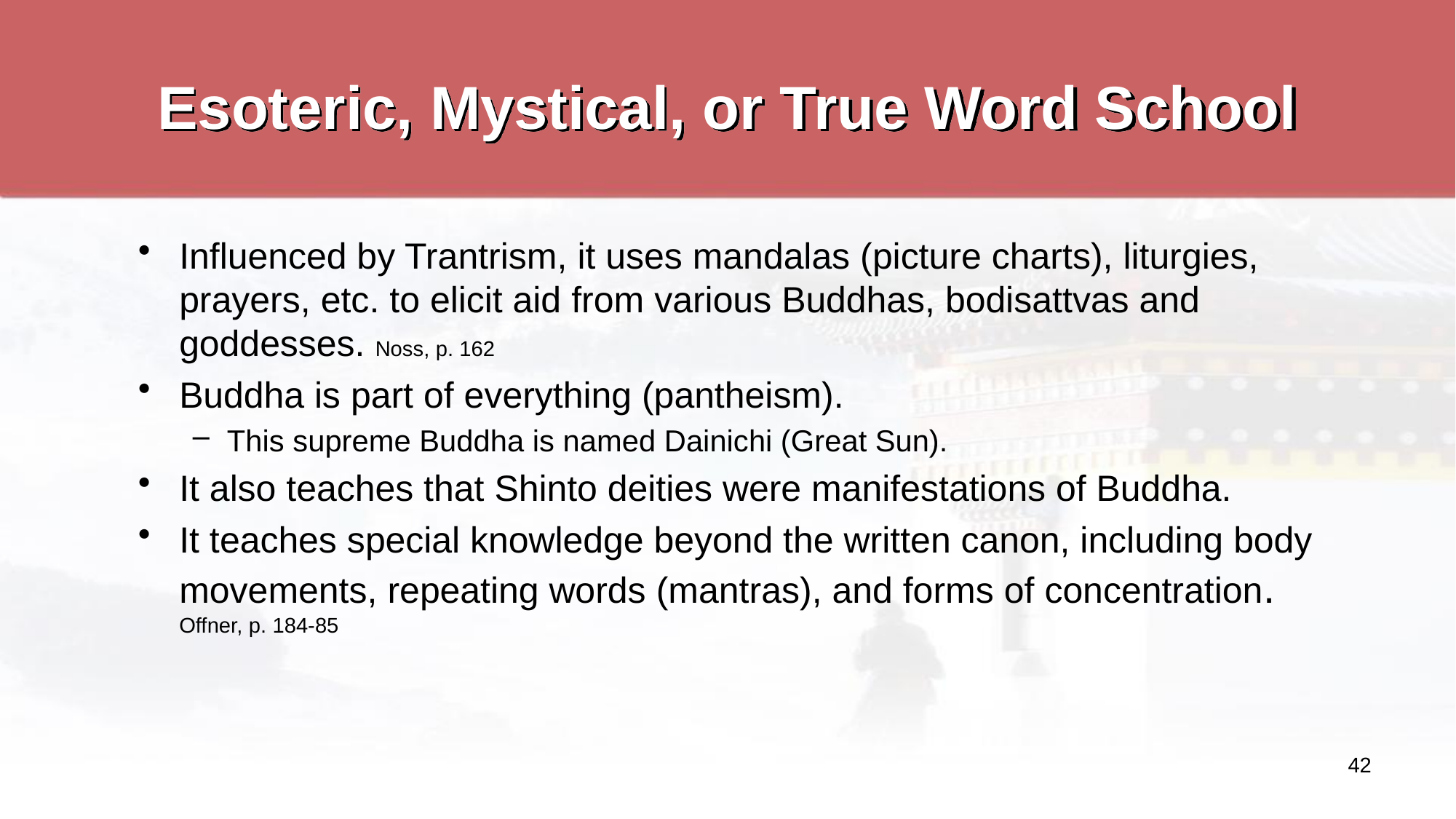

# Esoteric, Mystical, or True Word School
Influenced by Trantrism, it uses mandalas (picture charts), liturgies, prayers, etc. to elicit aid from various Buddhas, bodisattvas and goddesses. Noss, p. 162
Buddha is part of everything (pantheism).
This supreme Buddha is named Dainichi (Great Sun).
It also teaches that Shinto deities were manifestations of Buddha.
It teaches special knowledge beyond the written canon, including body movements, repeating words (mantras), and forms of concentration.  Offner, p. 184-85
42